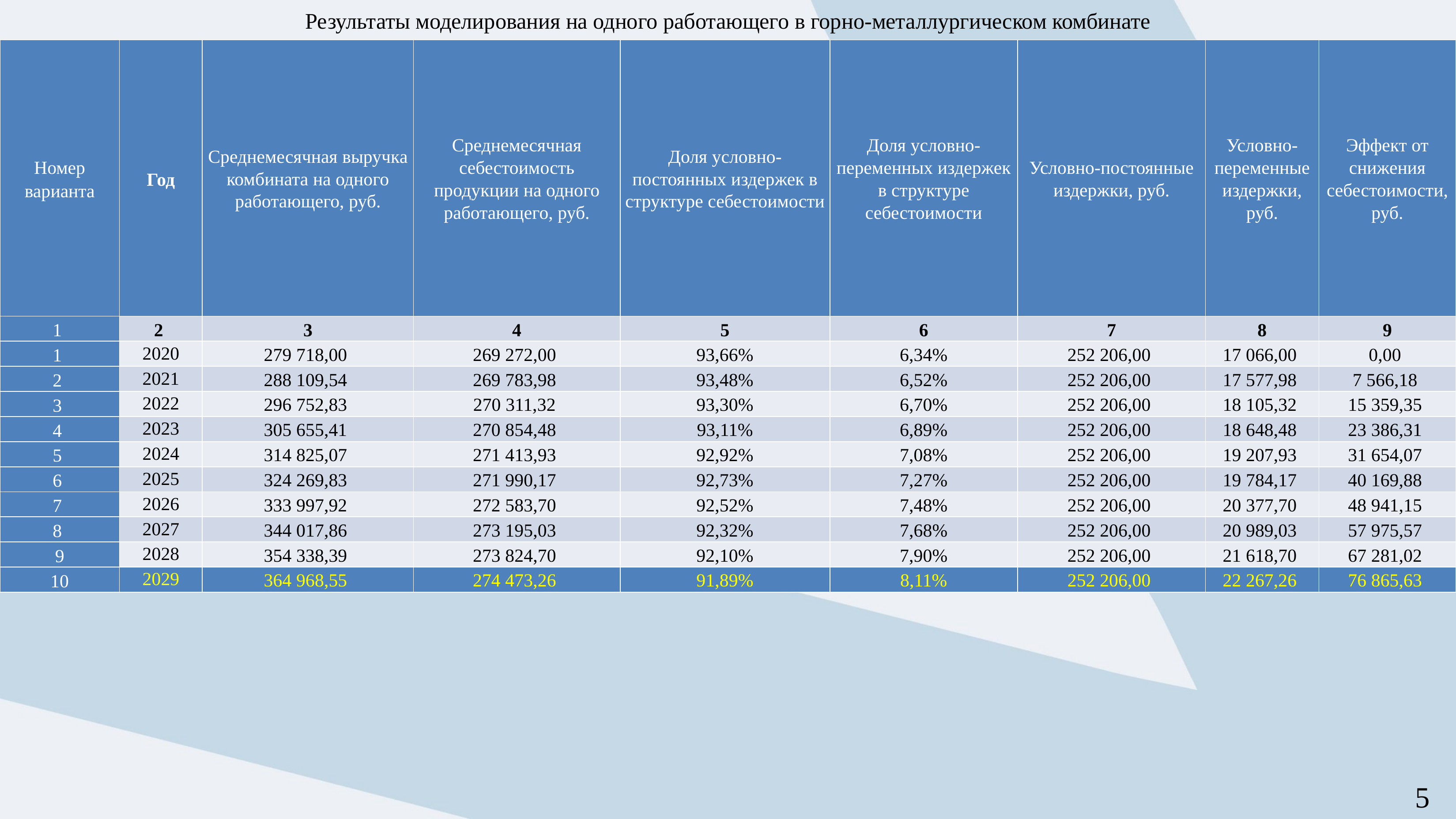

# Результаты моделирования на одного работающего в горно-металлургическом комбинате
| Номер варианта | Год | Среднемесячная выручка комбината на одного работающего, руб. | Среднемесячная себестоимость продукции на одного работающего, руб. | Доля условно-постоянных издержек в структуре себестоимости | Доля условно-переменных издержек в структуре себестоимости | Условно-постоянные издержки, руб. | Условно-переменные издержки, руб. | Эффект от снижения себестоимости, руб. |
| --- | --- | --- | --- | --- | --- | --- | --- | --- |
| 1 | 2 | 3 | 4 | 5 | 6 | 7 | 8 | 9 |
| 1 | 2020 | 279 718,00 | 269 272,00 | 93,66% | 6,34% | 252 206,00 | 17 066,00 | 0,00 |
| 2 | 2021 | 288 109,54 | 269 783,98 | 93,48% | 6,52% | 252 206,00 | 17 577,98 | 7 566,18 |
| 3 | 2022 | 296 752,83 | 270 311,32 | 93,30% | 6,70% | 252 206,00 | 18 105,32 | 15 359,35 |
| 4 | 2023 | 305 655,41 | 270 854,48 | 93,11% | 6,89% | 252 206,00 | 18 648,48 | 23 386,31 |
| 5 | 2024 | 314 825,07 | 271 413,93 | 92,92% | 7,08% | 252 206,00 | 19 207,93 | 31 654,07 |
| 6 | 2025 | 324 269,83 | 271 990,17 | 92,73% | 7,27% | 252 206,00 | 19 784,17 | 40 169,88 |
| 7 | 2026 | 333 997,92 | 272 583,70 | 92,52% | 7,48% | 252 206,00 | 20 377,70 | 48 941,15 |
| 8 | 2027 | 344 017,86 | 273 195,03 | 92,32% | 7,68% | 252 206,00 | 20 989,03 | 57 975,57 |
| 9 | 2028 | 354 338,39 | 273 824,70 | 92,10% | 7,90% | 252 206,00 | 21 618,70 | 67 281,02 |
| 10 | 2029 | 364 968,55 | 274 473,26 | 91,89% | 8,11% | 252 206,00 | 22 267,26 | 76 865,63 |
5
5